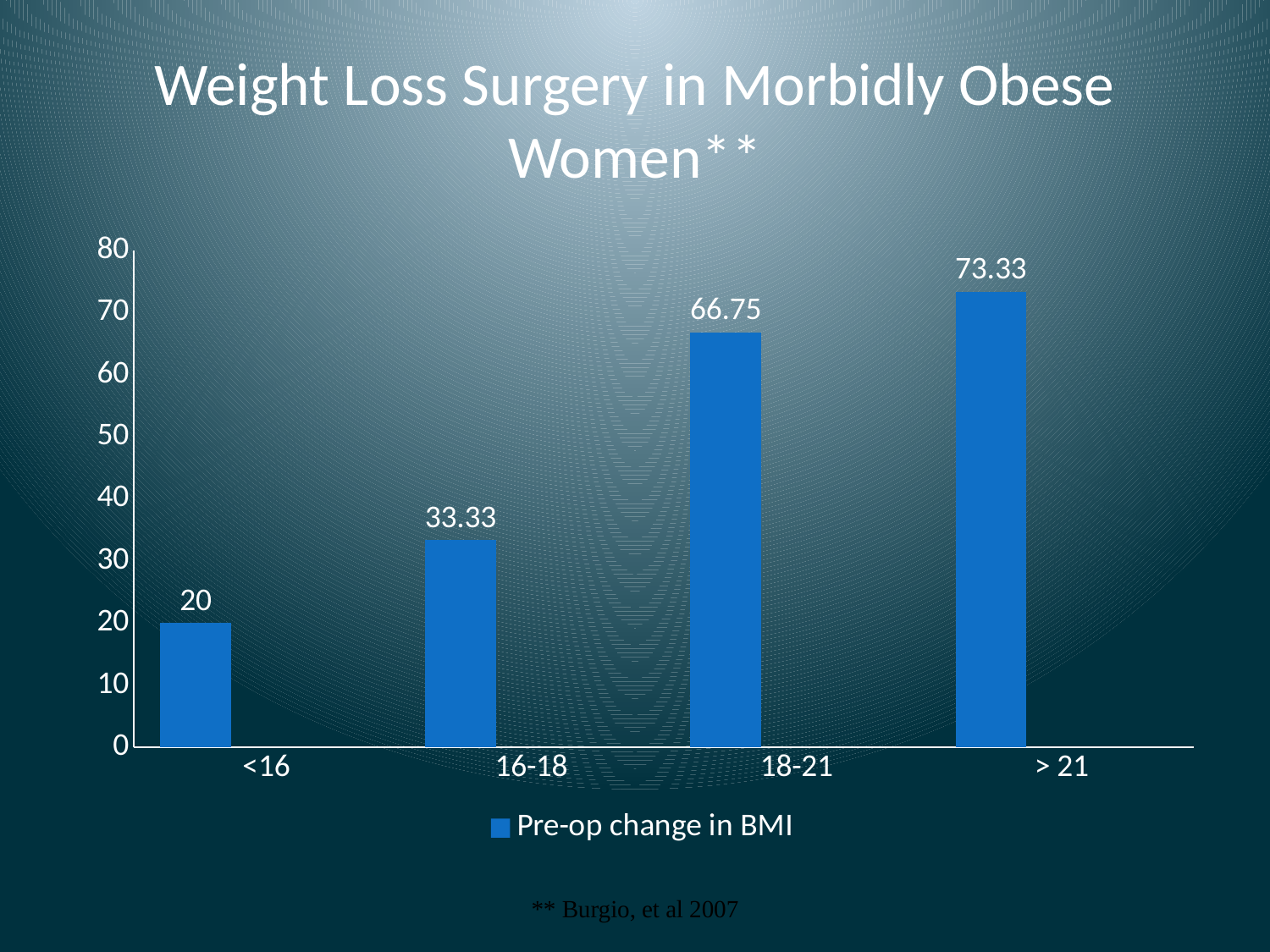

# Weight Loss Surgery in Morbidly Obese Women**

### Chart

| Category | Pre-op change in BMI  | Column1 | Column2 |
|---|---|---|---|
| <16 | 20.0 | None | None |
| 16-18 | 33.33 | None | None |
| 18-21 | 66.75 | None | None |
| > 21 | 73.33 | None | None |
** Burgio, et al 2007